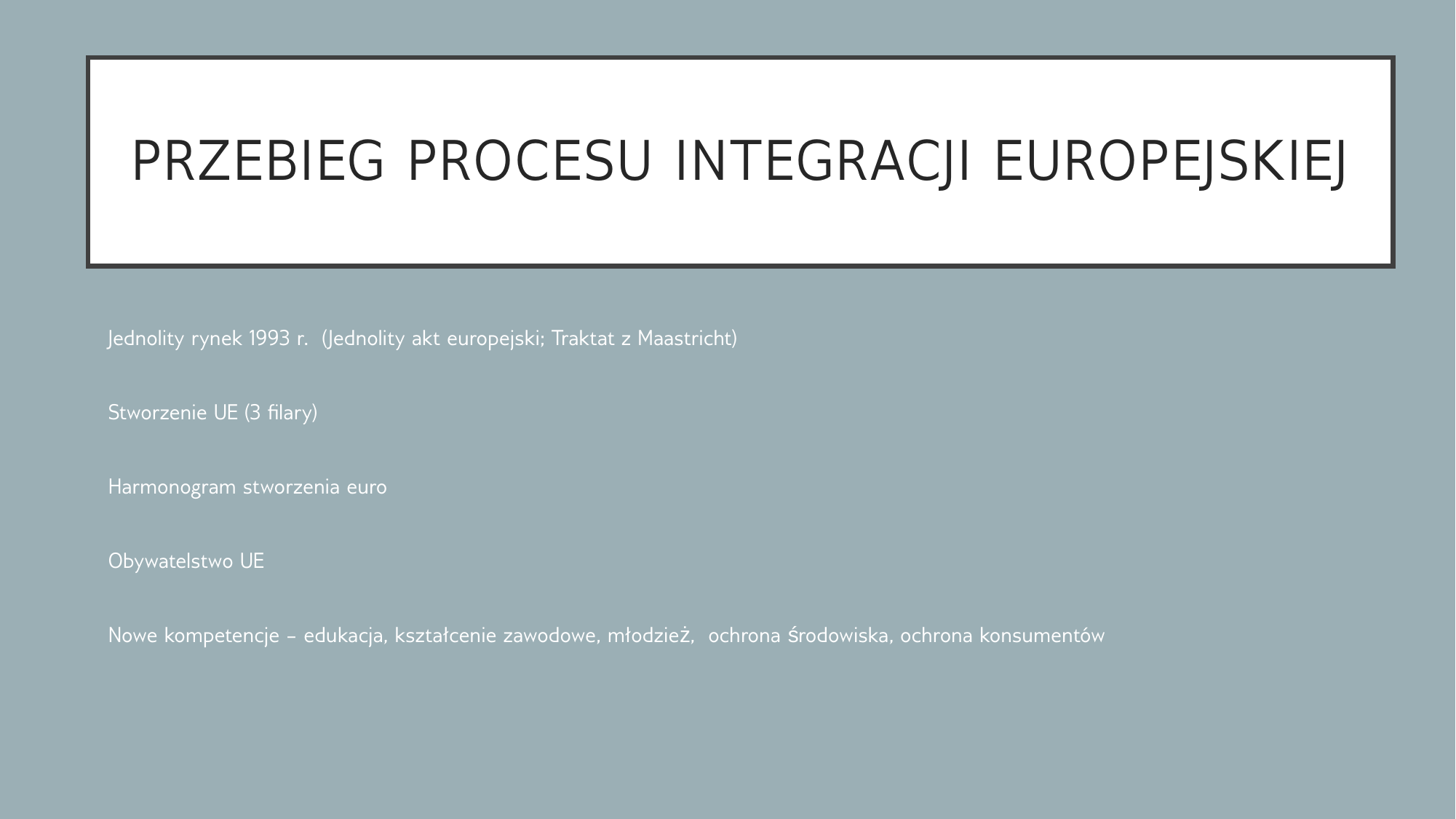

# Przebieg procesu integracji europejskiej
Jednolity rynek 1993 r.  (Jednolity akt europejski; Traktat z Maastricht)

Stworzenie UE (3 filary)

Harmonogram stworzenia euro

Obywatelstwo UE

Nowe kompetencje – edukacja, kształcenie zawodowe, młodzież,  ochrona środowiska, ochrona konsumentów